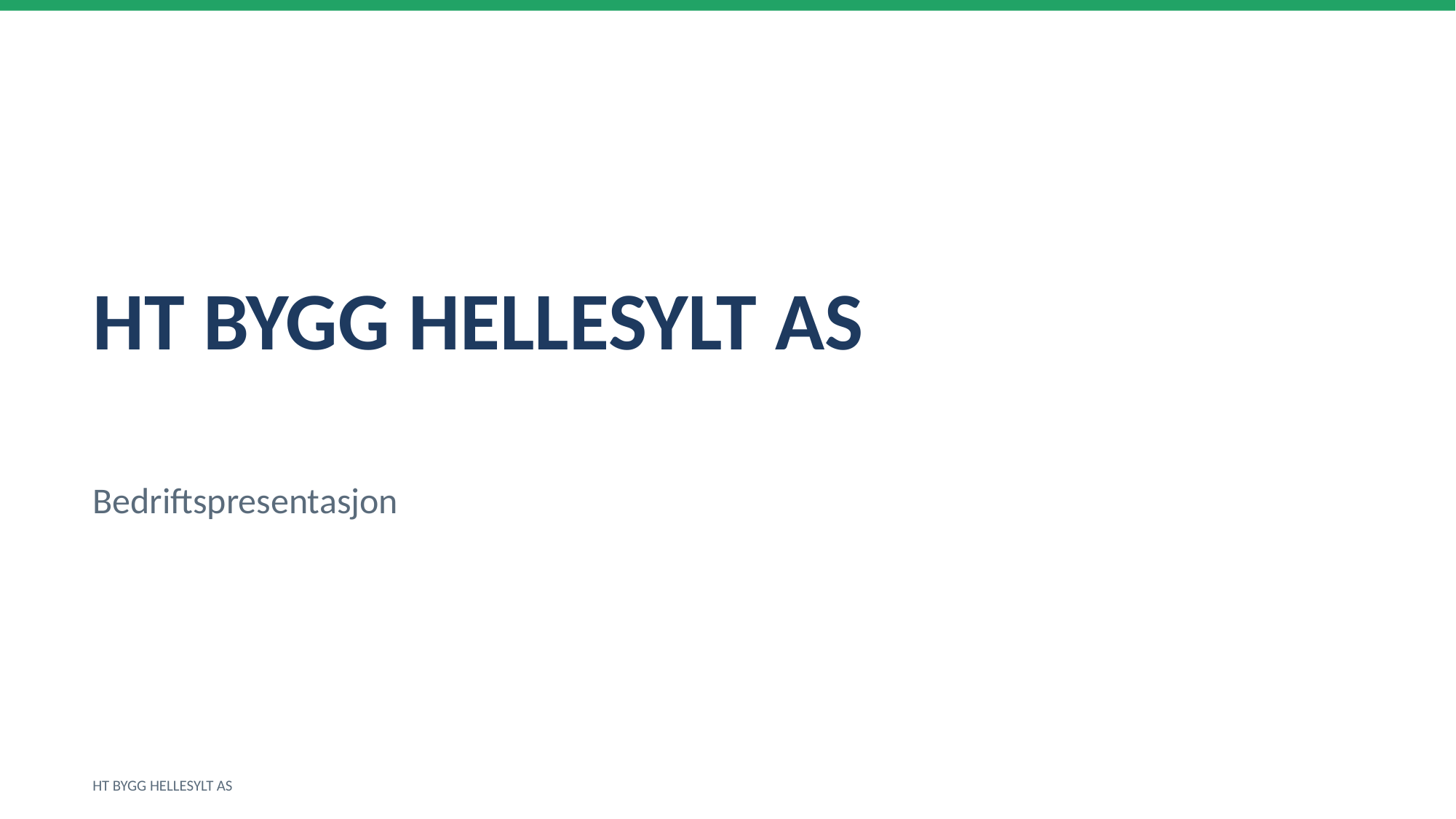

HT BYGG HELLESYLT AS
Bedriftspresentasjon
HT BYGG HELLESYLT AS